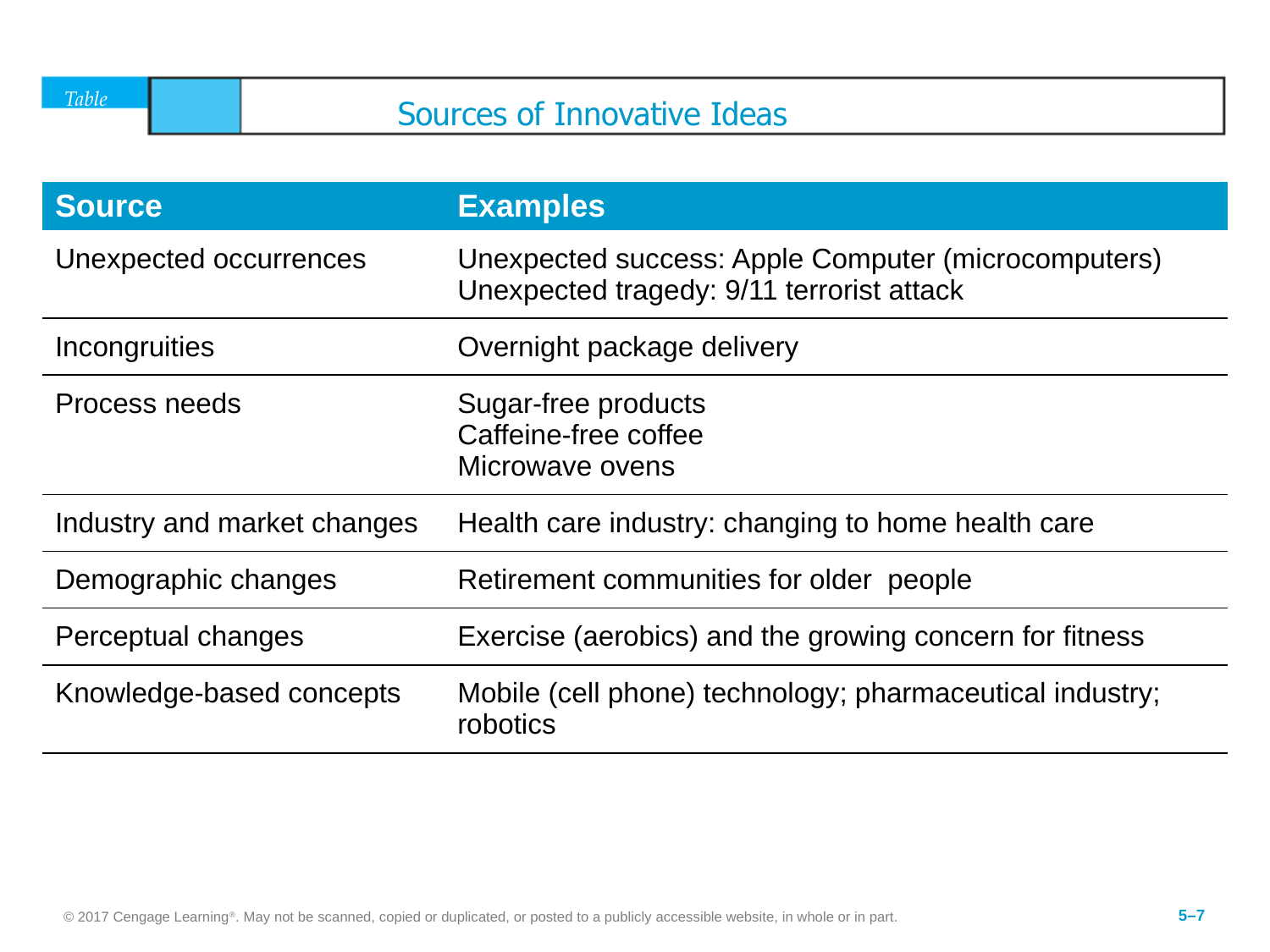

# Table	5.1	Sources of Innovative Ideas
| Source | Examples |
| --- | --- |
| Unexpected occurrences | Unexpected success: Apple Computer (microcomputers) Unexpected tragedy: 9/11 terrorist attack |
| Incongruities | Overnight package delivery |
| Process needs | Sugar-free products Caffeine-free coffee Microwave ovens |
| Industry and market changes | Health care industry: changing to home health care |
| Demographic changes | Retirement communities for older  people |
| Perceptual changes | Exercise (aerobics) and the growing concern for fitness |
| Knowledge-based concepts | Mobile (cell phone) technology; pharmaceutical industry; robotics |
© 2017 Cengage Learning®. May not be scanned, copied or duplicated, or posted to a publicly accessible website, in whole or in part.
5–7